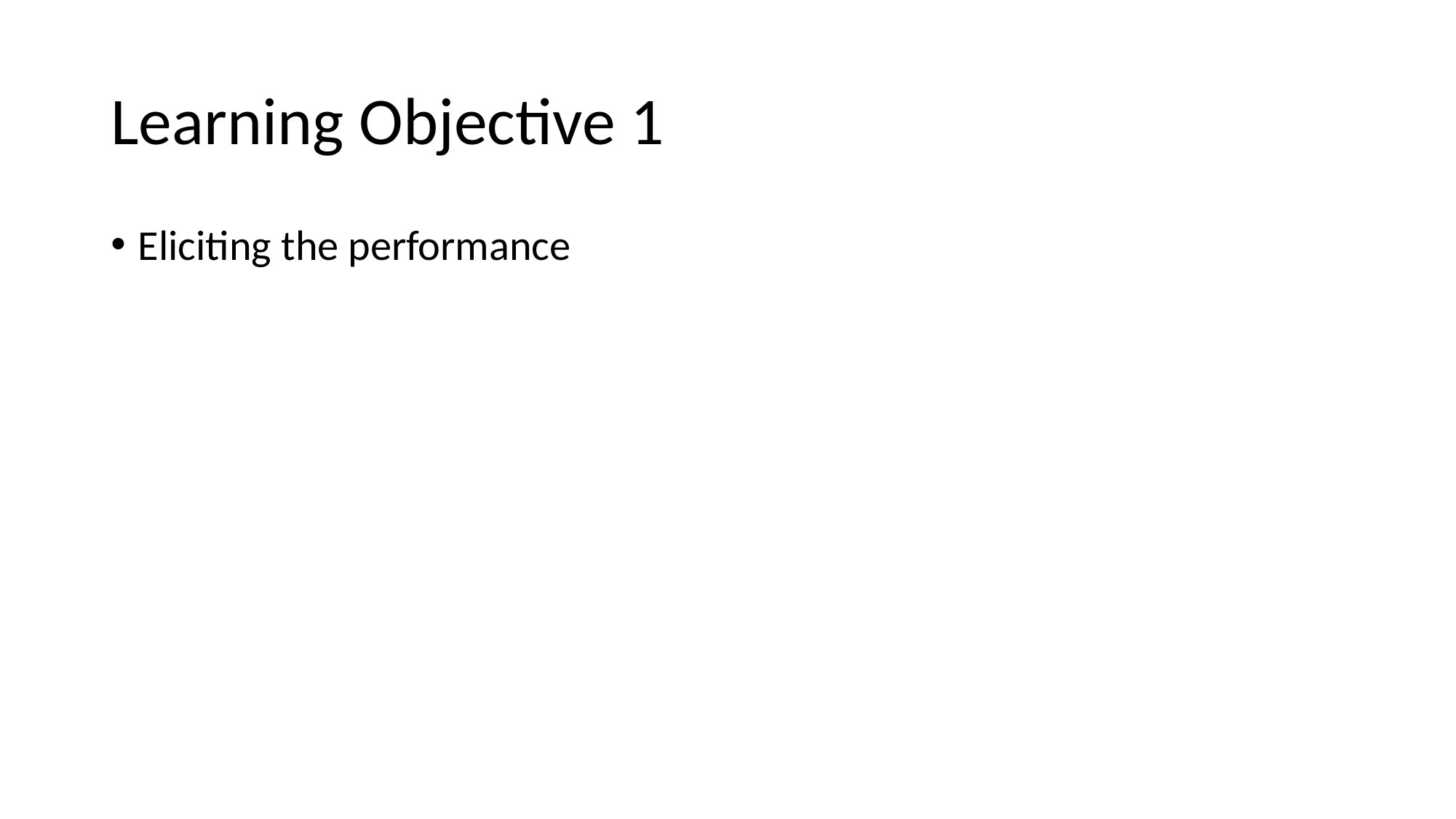

# Learning Objective 1
Eliciting the performance